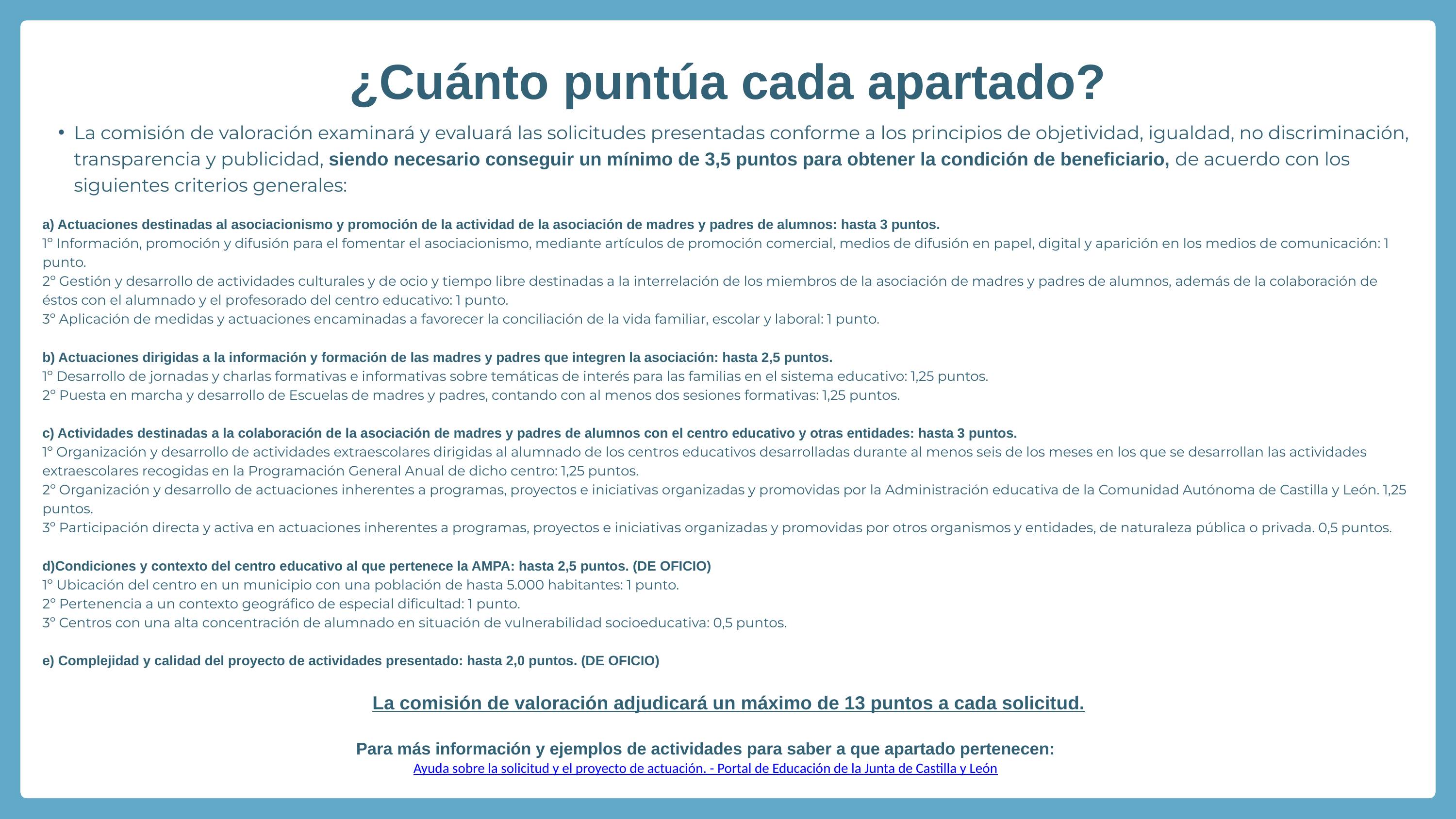

¿Cuánto puntúa cada apartado?
La comisión de valoración examinará y evaluará las solicitudes presentadas conforme a los principios de objetividad, igualdad, no discriminación, transparencia y publicidad, siendo necesario conseguir un mínimo de 3,5 puntos para obtener la condición de beneficiario, de acuerdo con los siguientes criterios generales:

a) Actuaciones destinadas al asociacionismo y promoción de la actividad de la asociación de madres y padres de alumnos: hasta 3 puntos.
1º Información, promoción y difusión para el fomentar el asociacionismo, mediante artículos de promoción comercial, medios de difusión en papel, digital y aparición en los medios de comunicación: 1 punto.
2º Gestión y desarrollo de actividades culturales y de ocio y tiempo libre destinadas a la interrelación de los miembros de la asociación de madres y padres de alumnos, además de la colaboración de éstos con el alumnado y el profesorado del centro educativo: 1 punto.
3º Aplicación de medidas y actuaciones encaminadas a favorecer la conciliación de la vida familiar, escolar y laboral: 1 punto.

b) Actuaciones dirigidas a la información y formación de las madres y padres que integren la asociación: hasta 2,5 puntos.
1º Desarrollo de jornadas y charlas formativas e informativas sobre temáticas de interés para las familias en el sistema educativo: 1,25 puntos.
2º Puesta en marcha y desarrollo de Escuelas de madres y padres, contando con al menos dos sesiones formativas: 1,25 puntos.

c) Actividades destinadas a la colaboración de la asociación de madres y padres de alumnos con el centro educativo y otras entidades: hasta 3 puntos.
1º Organización y desarrollo de actividades extraescolares dirigidas al alumnado de los centros educativos desarrolladas durante al menos seis de los meses en los que se desarrollan las actividades extraescolares recogidas en la Programación General Anual de dicho centro: 1,25 puntos.
2º Organización y desarrollo de actuaciones inherentes a programas, proyectos e iniciativas organizadas y promovidas por la Administración educativa de la Comunidad Autónoma de Castilla y León. 1,25 puntos.
3º Participación directa y activa en actuaciones inherentes a programas, proyectos e iniciativas organizadas y promovidas por otros organismos y entidades, de naturaleza pública o privada. 0,5 puntos.

d)Condiciones y contexto del centro educativo al que pertenece la AMPA: hasta 2,5 puntos. (DE OFICIO)
1º Ubicación del centro en un municipio con una población de hasta 5.000 habitantes: 1 punto.
2º Pertenencia a un contexto geográfico de especial dificultad: 1 punto.
3º Centros con una alta concentración de alumnado en situación de vulnerabilidad socioeducativa: 0,5 puntos.

e) Complejidad y calidad del proyecto de actividades presentado: hasta 2,0 puntos. (DE OFICIO)

La comisión de valoración adjudicará un máximo de 13 puntos a cada solicitud.

Para más información y ejemplos de actividades para saber a que apartado pertenecen:
Ayuda sobre la solicitud y el proyecto de actuación. - Portal de Educación de la Junta de Castilla y León